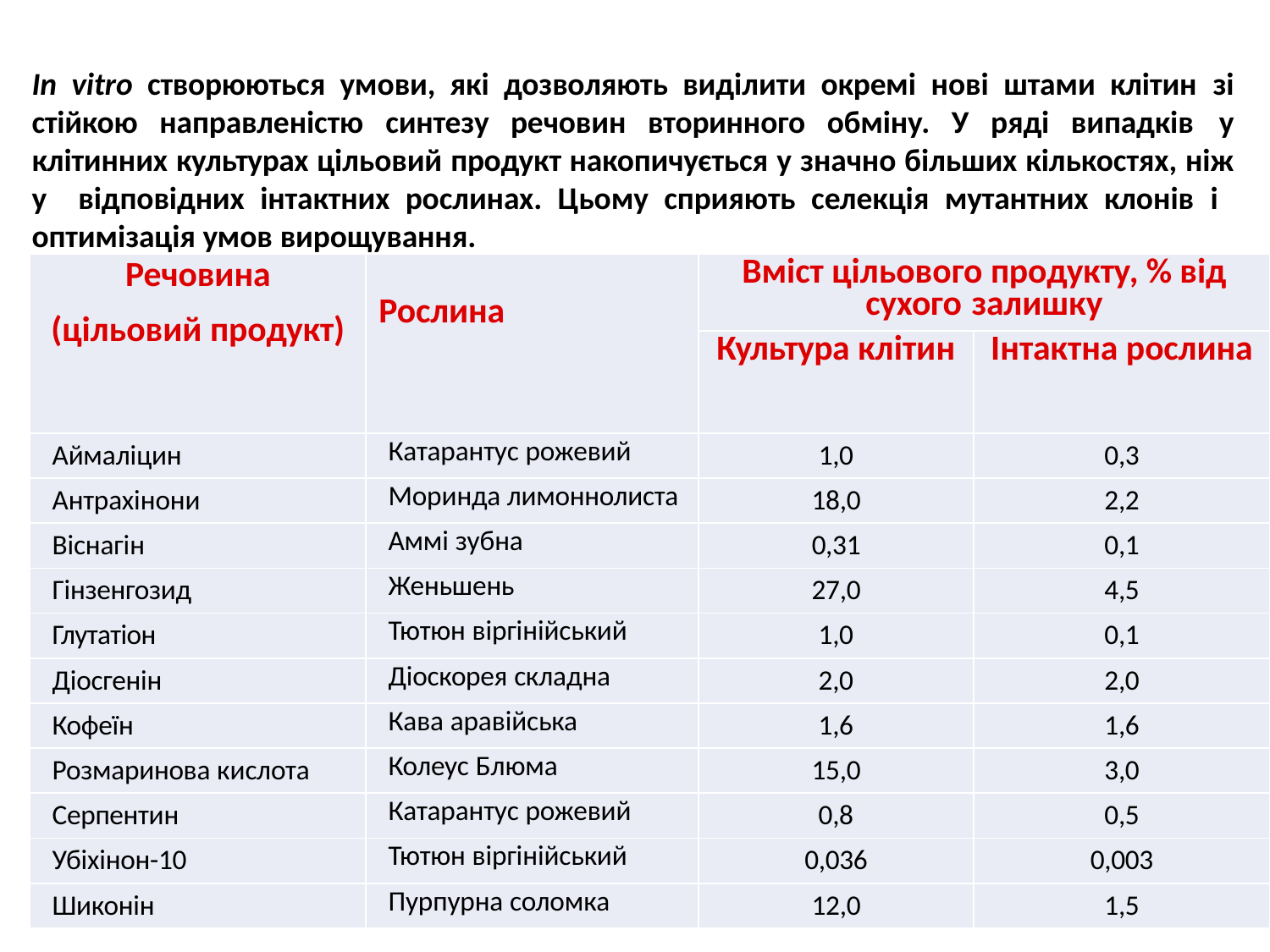

In vitro створюються умови, які дозволяють виділити окремі нові штами клітин зі стійкою направленістю синтезу речовин вторинного обміну. У ряді випадків у клітинних культурах цільовий продукт накопичується у значно більших кількостях, ніж у  відповідних інтактних рослинах. Цьому сприяють селекція мутантних клонів і  оптимізація умов вирощування.
| Речовина (цільовий продукт) | Рослина | Вміст цільового продукту, % від сухого залишку |  |
| --- | --- | --- | --- |
|  |  | Культура клітин | Інтактна рослина |
| Аймаліцин | Катарантус рожевий | 1,0 | 0,3 |
| Антрахінони | Моринда лимоннолиста | 18,0 | 2,2 |
| Віснагін | Аммі зубна | 0,31 | 0,1 |
| Гінзенгозид | Женьшень | 27,0 | 4,5 |
| Глутатіон | Тютюн віргінійський | 1,0 | 0,1 |
| Діосгенін | Діоскорея складна | 2,0 | 2,0 |
| Кофеїн | Кава аравійська | 1,6 | 1,6 |
| Розмаринова кислота | Колеус Блюма | 15,0 | 3,0 |
| Серпентин | Катарантус рожевий | 0,8 | 0,5 |
| Убіхінон-10 | Тютюн віргінійський | 0,036 | 0,003 |
| Шиконін | Пурпурна соломка | 12,0 | 1,5 |